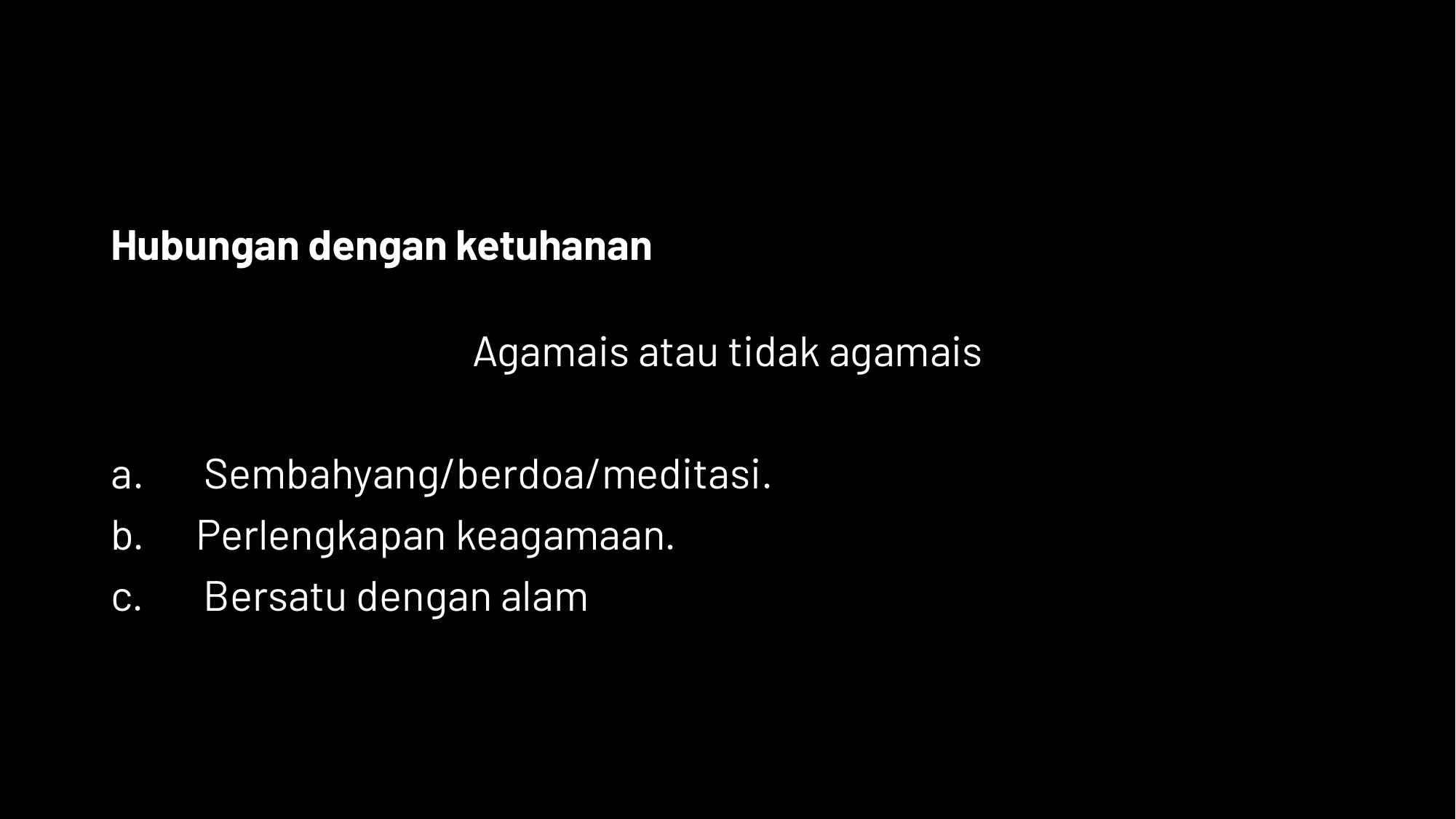

#
Hubungan dengan ketuhanan
Agamais atau tidak agamais

a.       Sembahyang/berdoa/meditasi.
b.      Perlengkapan keagamaan.
c.       Bersatu dengan alam